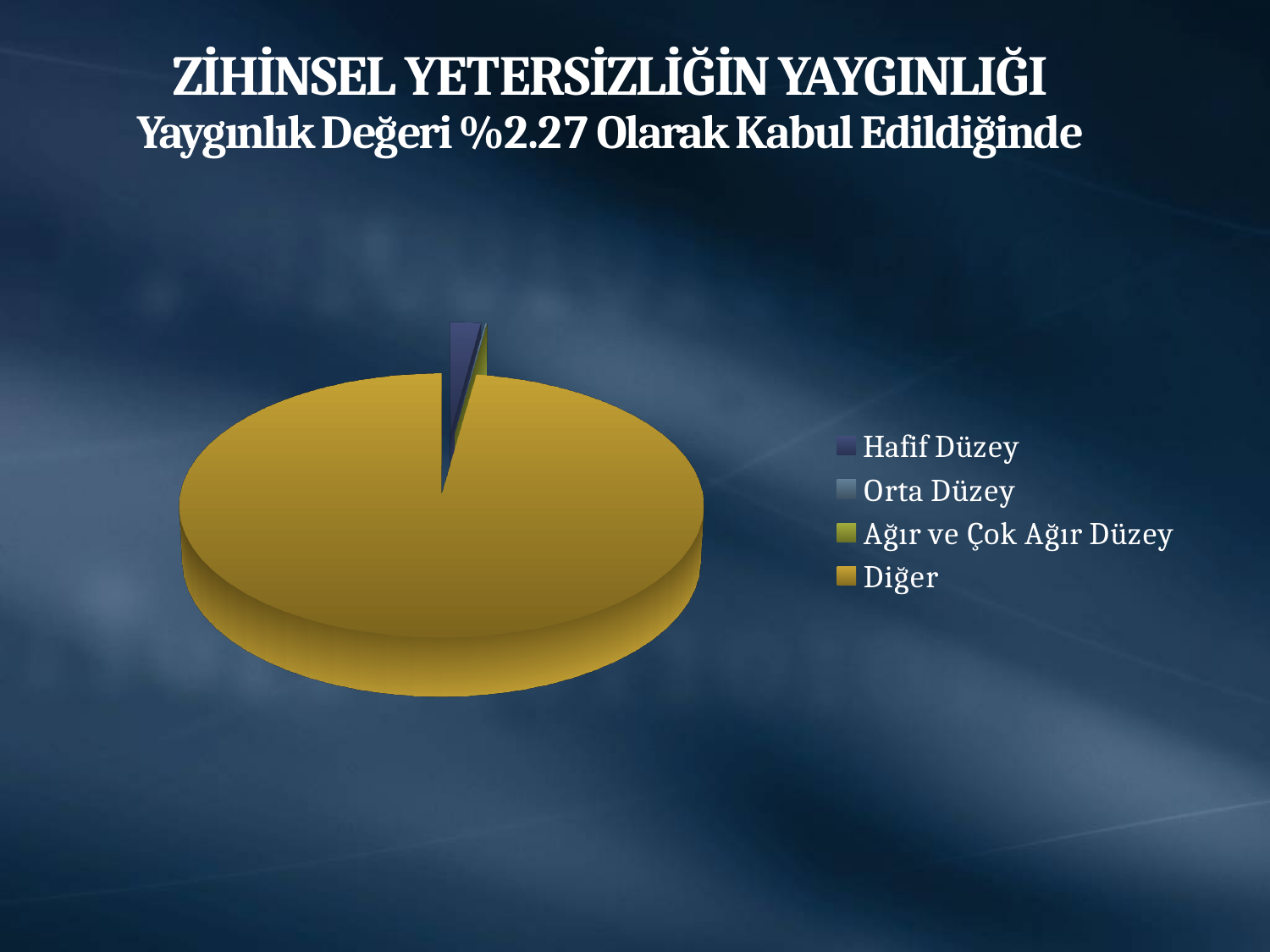

# ZİHİNSEL YETERSİZLİĞİN YAYGINLIĞI Yaygınlık Değeri %2.27 Olarak Kabul Edildiğinde

[unsupported chart]